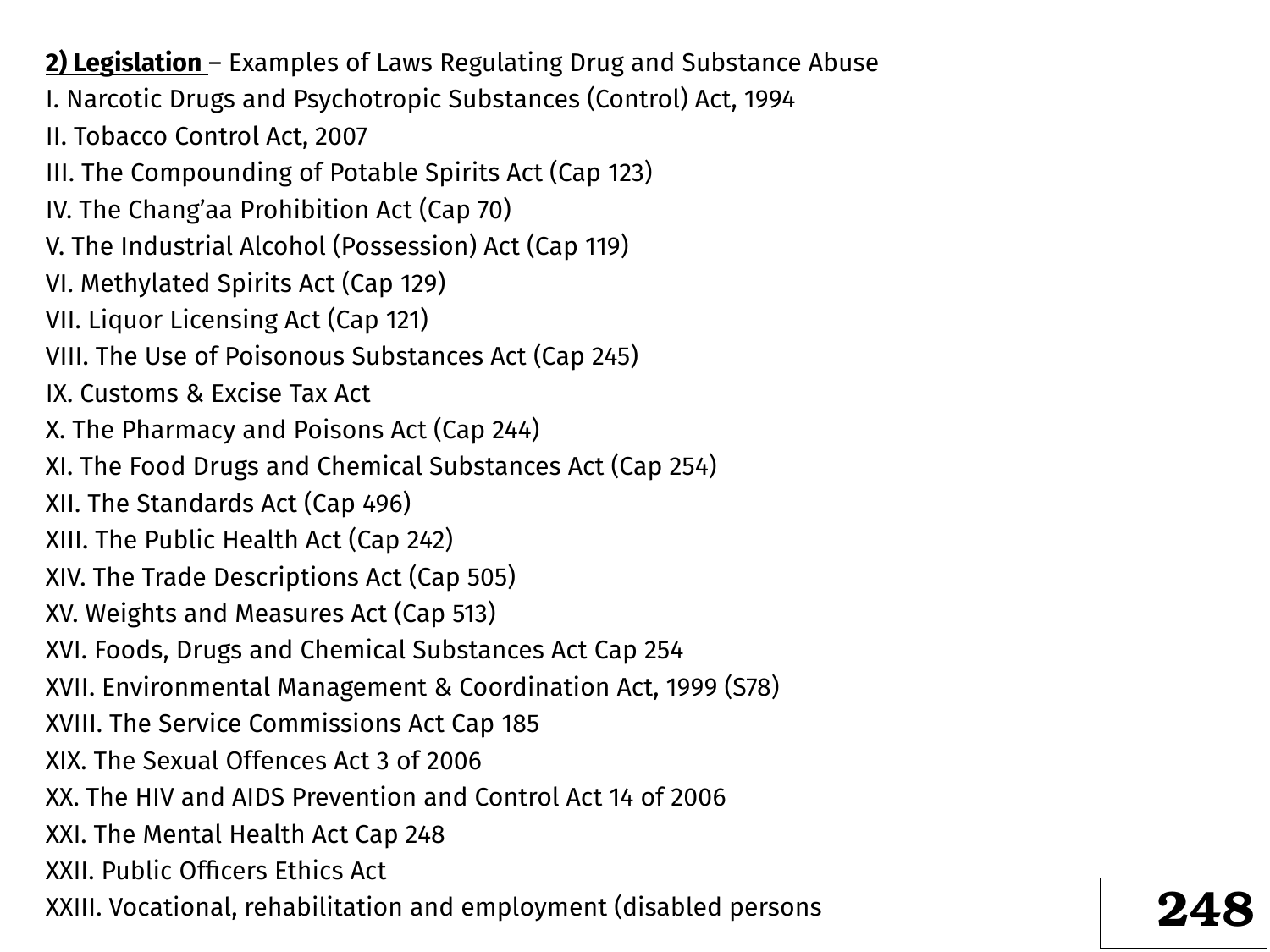

2) Legislation – Examples of Laws Regulating Drug and Substance Abuse
I. Narcotic Drugs and Psychotropic Substances (Control) Act, 1994
II. Tobacco Control Act, 2007
III. The Compounding of Potable Spirits Act (Cap 123)
IV. The Chang’aa Prohibition Act (Cap 70)
V. The Industrial Alcohol (Possession) Act (Cap 119)
VI. Methylated Spirits Act (Cap 129)
VII. Liquor Licensing Act (Cap 121)
VIII. The Use of Poisonous Substances Act (Cap 245)
IX. Customs & Excise Tax Act
X. The Pharmacy and Poisons Act (Cap 244)
XI. The Food Drugs and Chemical Substances Act (Cap 254)
XII. The Standards Act (Cap 496)
XIII. The Public Health Act (Cap 242)
XIV. The Trade Descriptions Act (Cap 505)
XV. Weights and Measures Act (Cap 513)
XVI. Foods, Drugs and Chemical Substances Act Cap 254
XVII. Environmental Management & Coordination Act, 1999 (S78)
XVIII. The Service Commissions Act Cap 185
XIX. The Sexual Offences Act 3 of 2006
XX. The HIV and AIDS Prevention and Control Act 14 of 2006
XXI. The Mental Health Act Cap 248
XXII. Public Officers Ethics Act
XXIII. Vocational, rehabilitation and employment (disabled persons

248